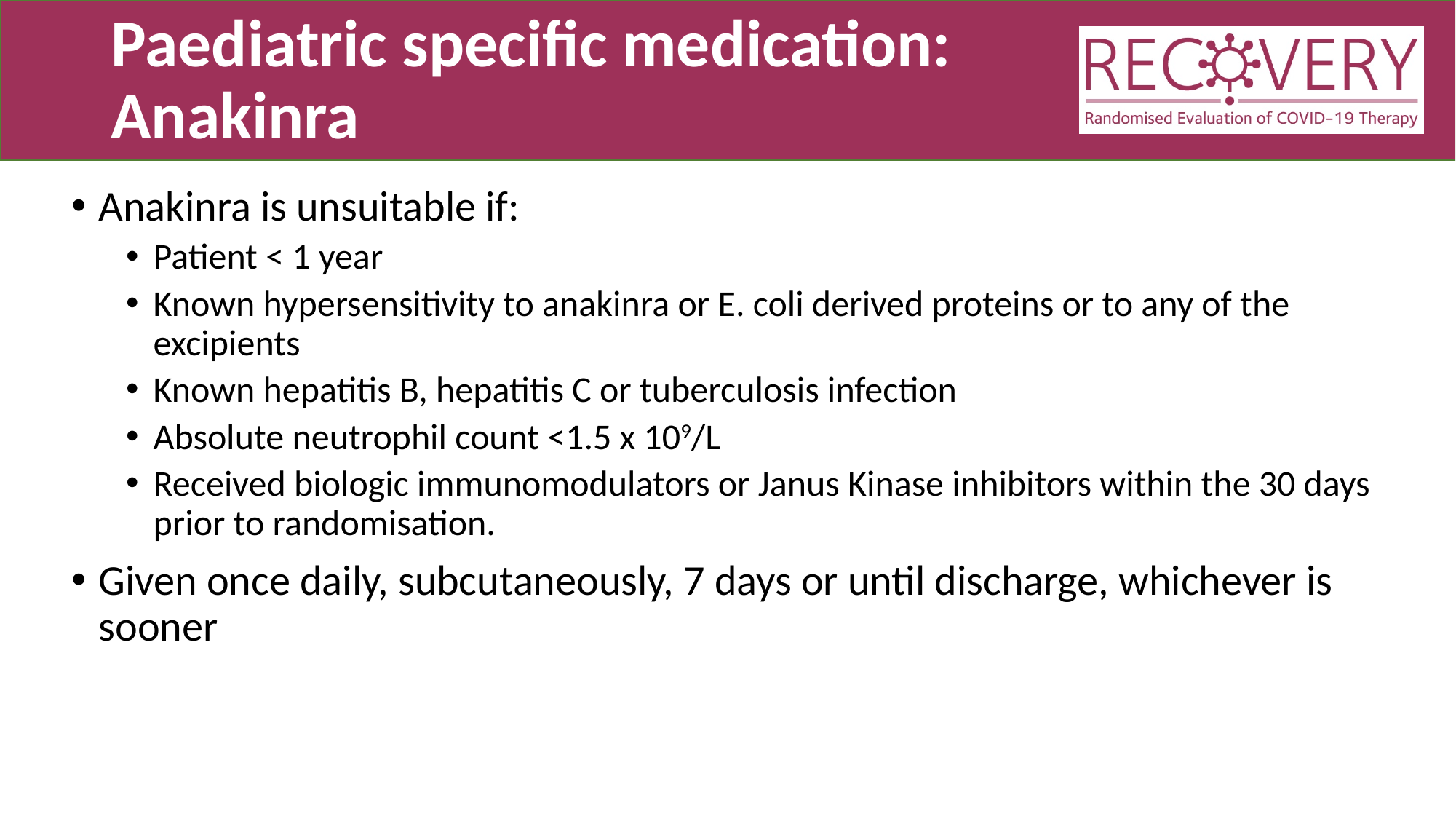

# Paediatric specific medication: Anakinra
Anakinra is unsuitable if:
Patient < 1 year
Known hypersensitivity to anakinra or E. coli derived proteins or to any of the excipients
Known hepatitis B, hepatitis C or tuberculosis infection
Absolute neutrophil count <1.5 x 109/L
Received biologic immunomodulators or Janus Kinase inhibitors within the 30 days prior to randomisation.
Given once daily, subcutaneously, 7 days or until discharge, whichever is sooner